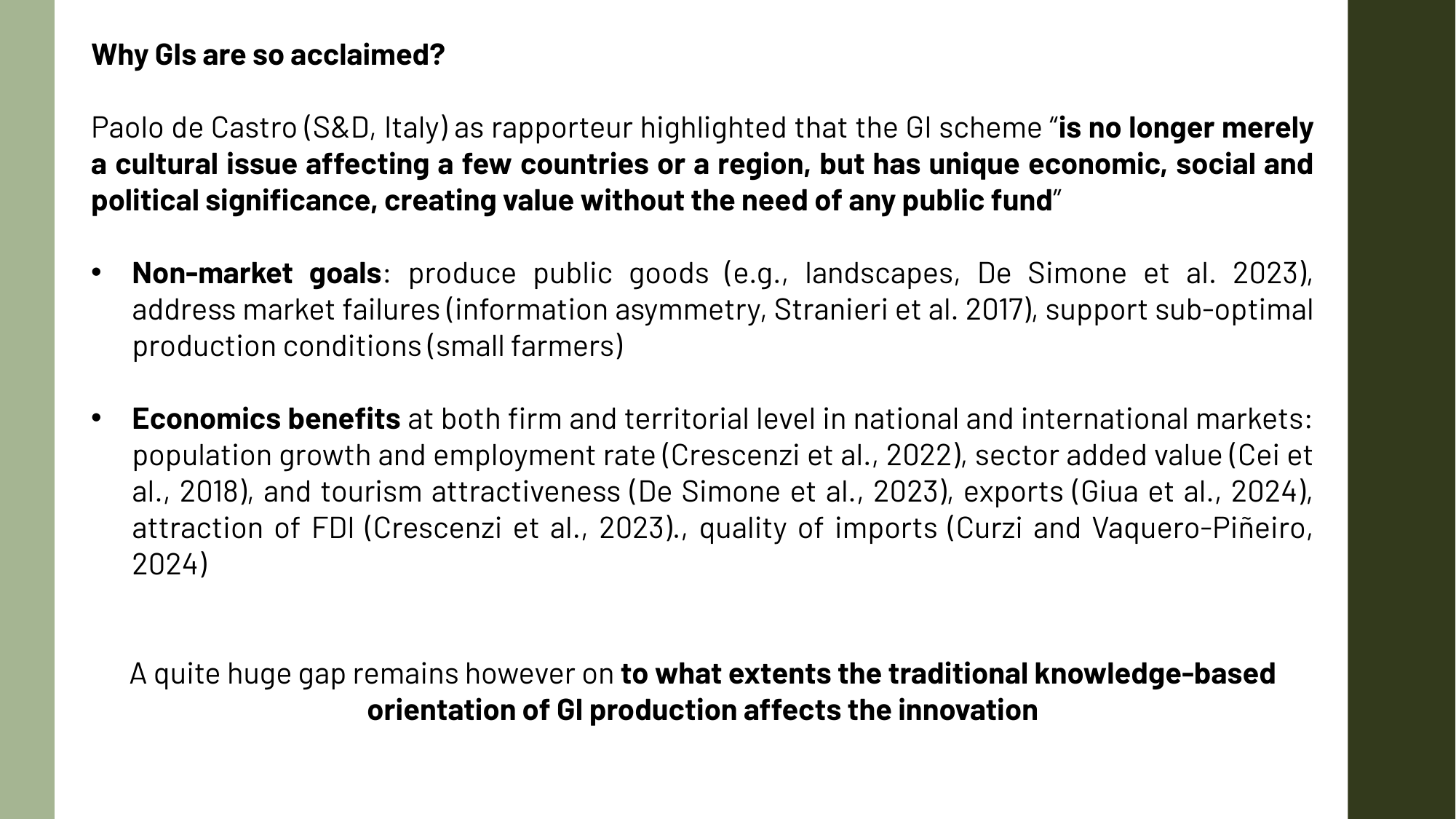

Why GIs are so acclaimed?

Paolo de Castro (S&D, Italy) as rapporteur highlighted that the GI scheme “is no longer merely a cultural issue affecting a few countries or a region, but has unique economic, social and political significance, creating value without the need of any public fund”

Non-market goals: produce public goods (e.g., landscapes, De Simone et al. 2023), address market failures (information asymmetry, Stranieri et al. 2017), support sub-optimal production conditions (small farmers)

Economics benefits at both firm and territorial level in national and international markets: population growth and employment rate (Crescenzi et al., 2022), sector added value (Cei et al., 2018), and tourism attractiveness (De Simone et al., 2023), exports (Giua et al., 2024), attraction of FDI (Crescenzi et al., 2023)., quality of imports (Curzi and Vaquero-Piñeiro, 2024)

A quite huge gap remains however on to what extents the traditional knowledge-based orientation of GI production affects the innovation